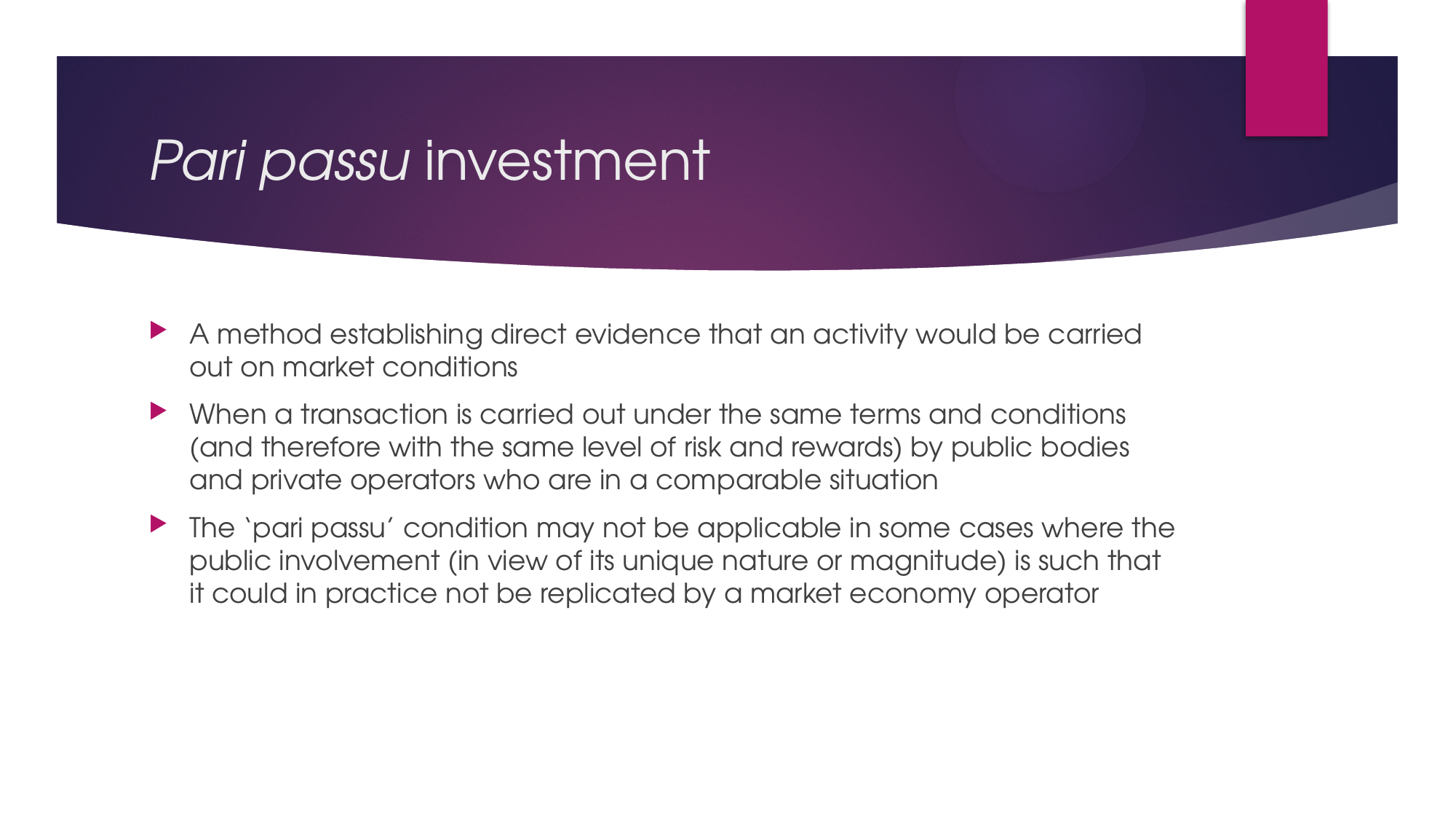

# Pari passu investment
A method establishing direct evidence that an activity would be carried out on market conditions
When a transaction is carried out under the same terms and conditions (and therefore with the same level of risk and rewards) by public bodies and private operators who are in a comparable situation
The ‘pari passu’ condition may not be applicable in some cases where the public involvement (in view of its unique nature or magnitude) is such that it could in practice not be replicated by a market economy operator